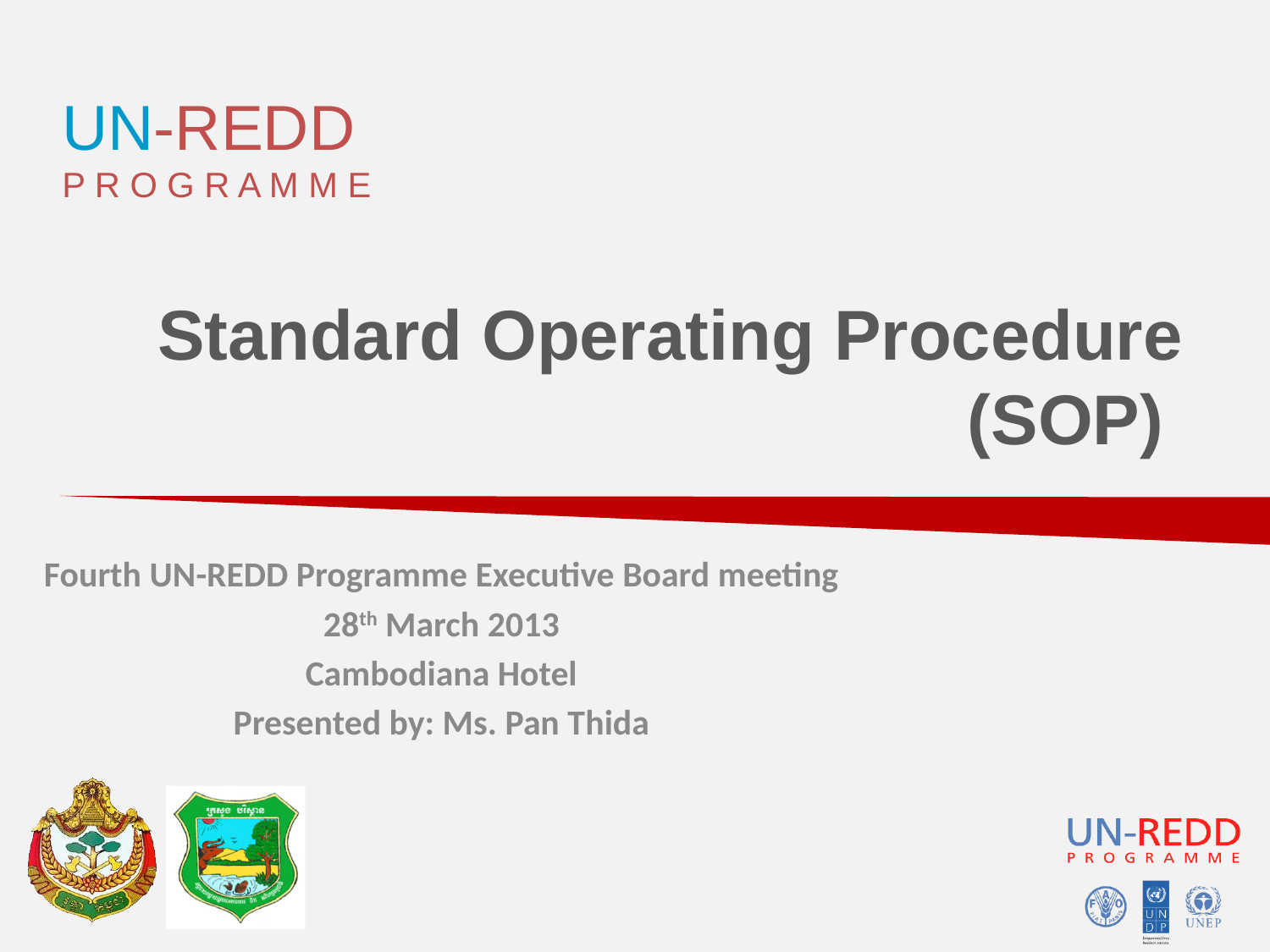

# Standard Operating Procedure (SOP)
Fourth UN-REDD Programme Executive Board meeting
28th March 2013
Cambodiana Hotel
Presented by: Ms. Pan Thida